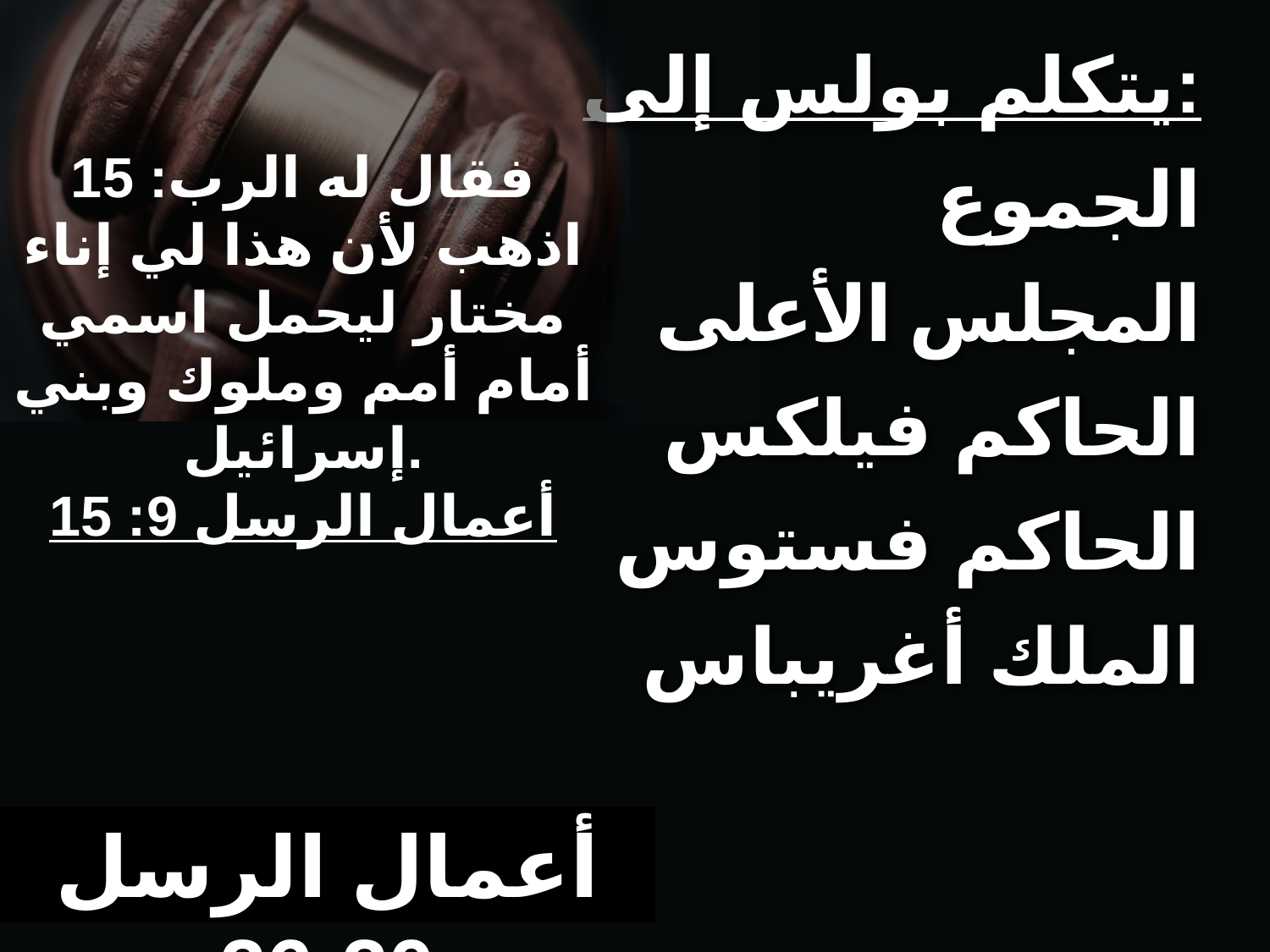

15 فقال له الرب: اذهب لأن هذا لي إناء مختار ليحمل اسمي أمام أمم وملوك وبني إسرائيل.
أعمال الرسل 9: 15

يتكلم بولس إلى:
الجموع
المجلس الأعلى
الحاكم فيلكس
الحاكم فستوس
الملك أغريباس

أعمال الرسل 20-26